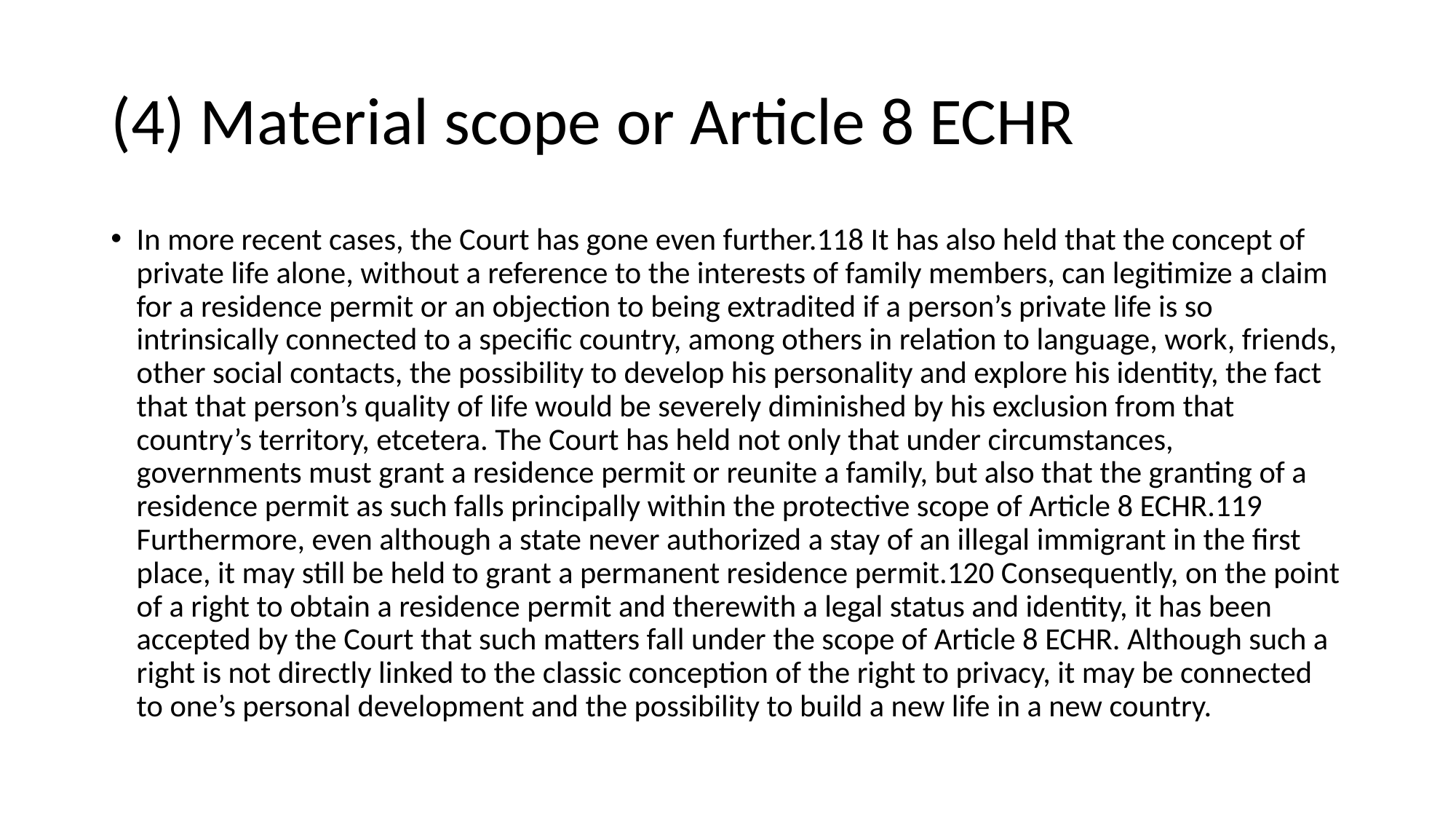

# (4) Material scope or Article 8 ECHR
In more recent cases, the Court has gone even further.118 It has also held that the concept of private life alone, without a reference to the interests of family members, can legitimize a claim for a residence permit or an objection to being extradited if a person’s private life is so intrinsically connected to a specific country, among others in relation to language, work, friends, other social contacts, the possibility to develop his personality and explore his identity, the fact that that person’s quality of life would be severely diminished by his exclusion from that country’s territory, etcetera. The Court has held not only that under circumstances, governments must grant a residence permit or reunite a family, but also that the granting of a residence permit as such falls principally within the protective scope of Article 8 ECHR.119 Furthermore, even although a state never authorized a stay of an illegal immigrant in the first place, it may still be held to grant a permanent residence permit.120 Consequently, on the point of a right to obtain a residence permit and therewith a legal status and identity, it has been accepted by the Court that such matters fall under the scope of Article 8 ECHR. Although such a right is not directly linked to the classic conception of the right to privacy, it may be connected to one’s personal development and the possibility to build a new life in a new country.